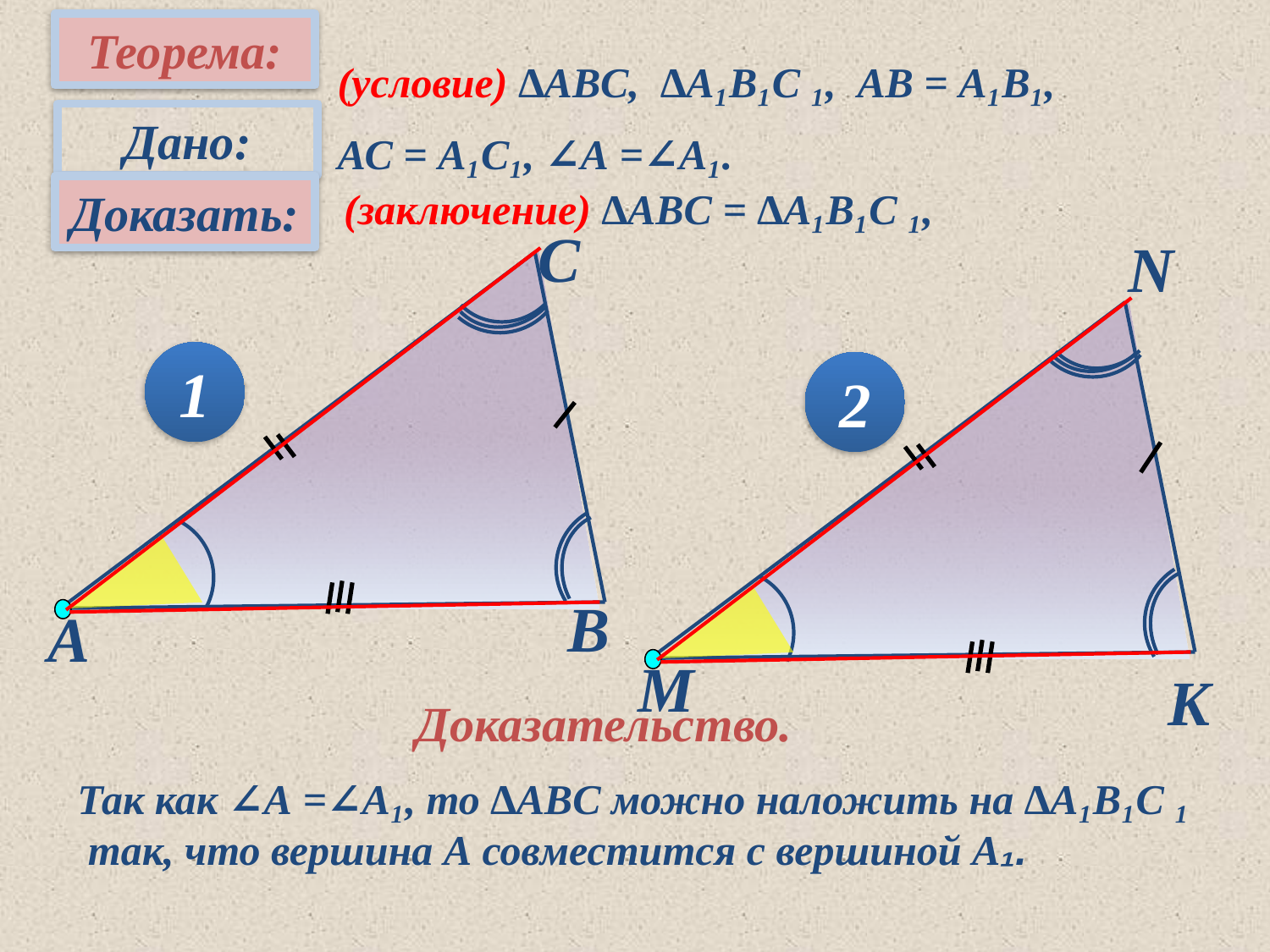

Теорема:
(условие) ∆АВC,  ∆А₁В₁С ₁,  АВ = А₁В₁,
АС = А₁С₁, ∠А =∠А₁.
Дано:
Доказать:
(заключение) ∆АВC = ∆А₁В₁С ₁,

С
В
А

N
M
K

1
2

Доказательство.
Так как ∠А =∠А₁, то ∆АВC можно наложить на ∆А₁В₁С ₁  так, что вершина А совместится с вершиной А₁.